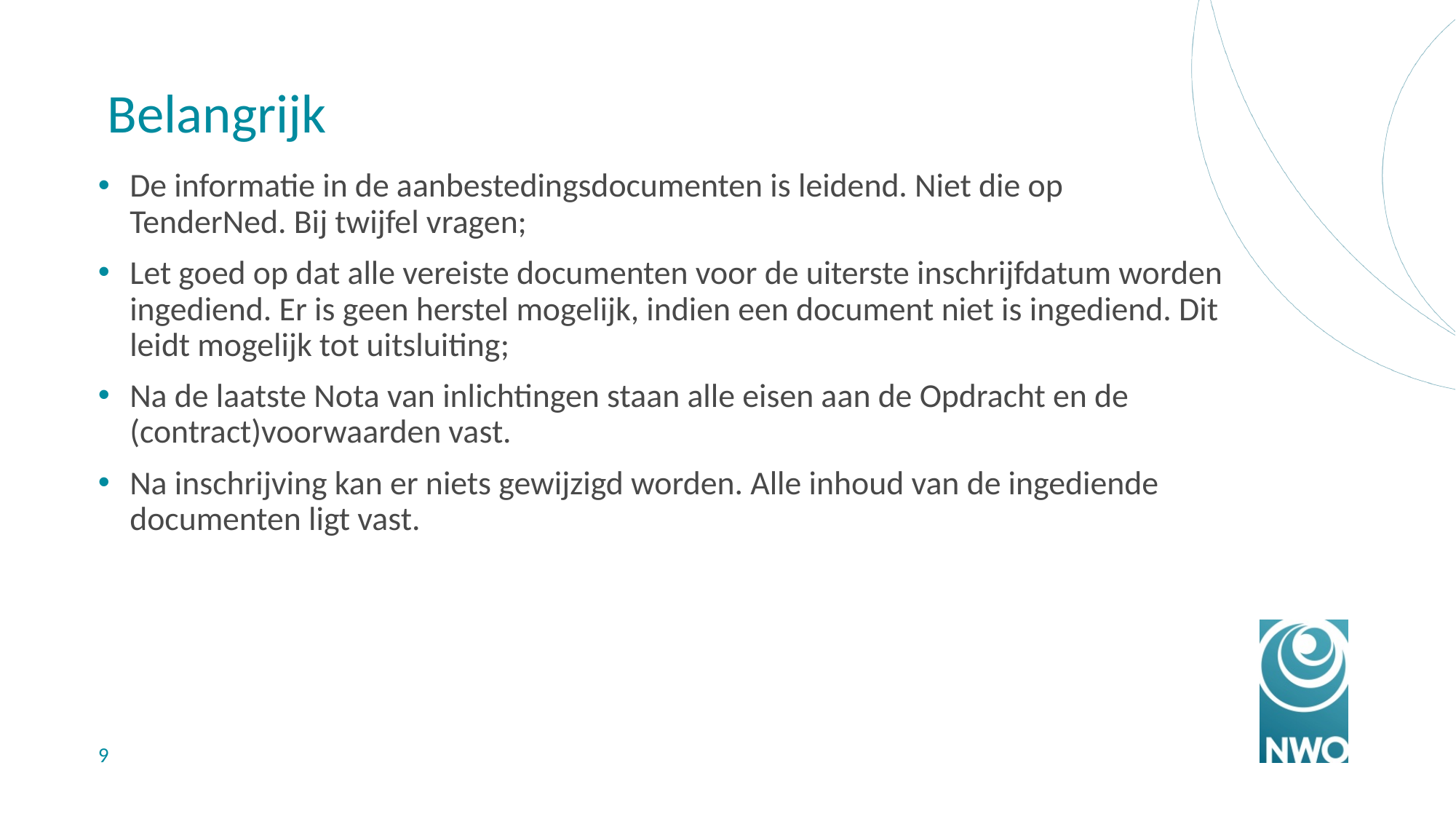

# Belangrijk
De informatie in de aanbestedingsdocumenten is leidend. Niet die op TenderNed. Bij twijfel vragen;
Let goed op dat alle vereiste documenten voor de uiterste inschrijfdatum worden ingediend. Er is geen herstel mogelijk, indien een document niet is ingediend. Dit leidt mogelijk tot uitsluiting;
Na de laatste Nota van inlichtingen staan alle eisen aan de Opdracht en de (contract)voorwaarden vast.
Na inschrijving kan er niets gewijzigd worden. Alle inhoud van de ingediende documenten ligt vast.
9